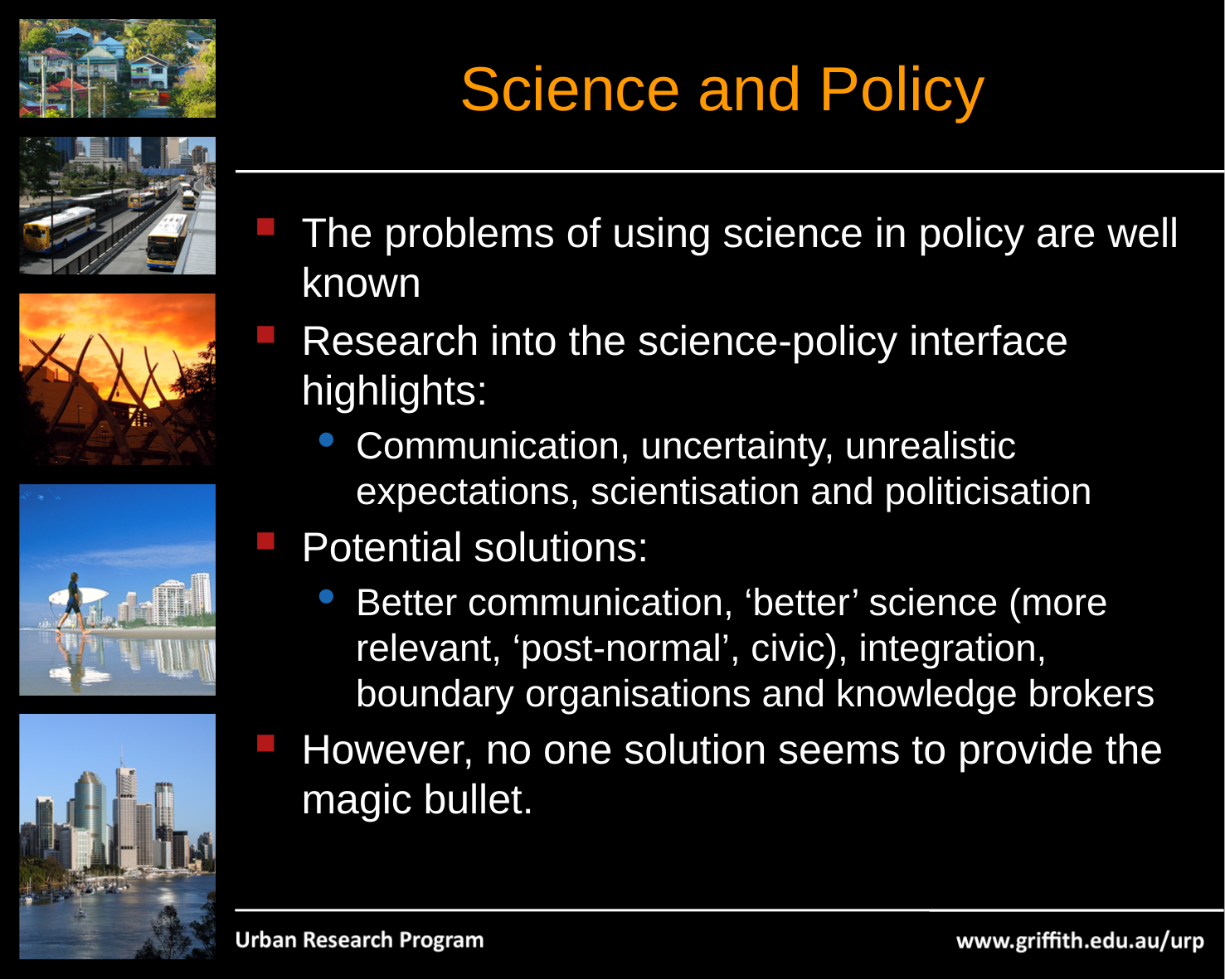

# Science and Policy
The problems of using science in policy are well known
Research into the science-policy interface highlights:
Communication, uncertainty, unrealistic expectations, scientisation and politicisation
Potential solutions:
Better communication, ‘better’ science (more relevant, ‘post-normal’, civic), integration, boundary organisations and knowledge brokers
However, no one solution seems to provide the magic bullet.